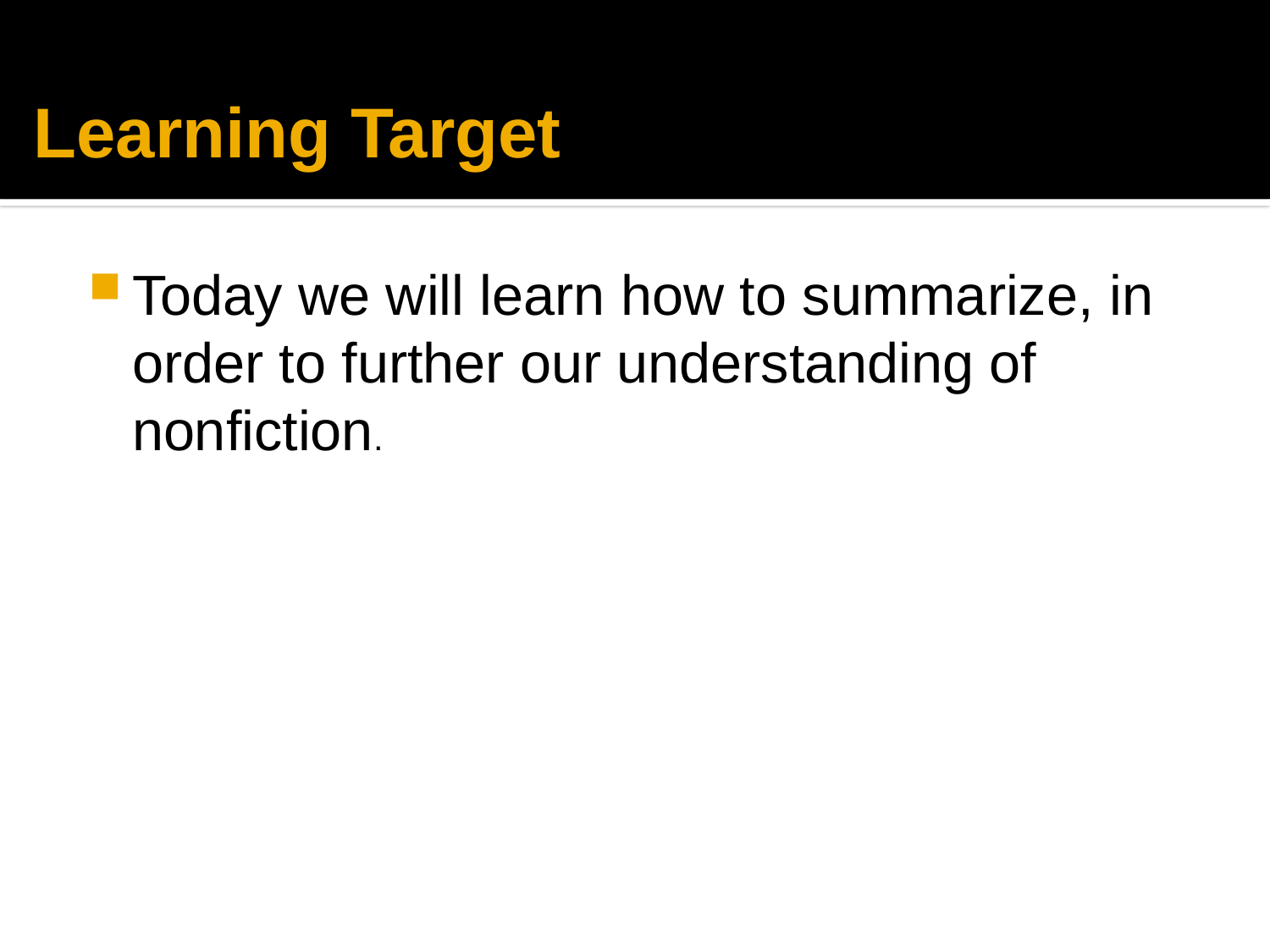

# Learning Target
Today we will learn how to summarize, in order to further our understanding of nonfiction.